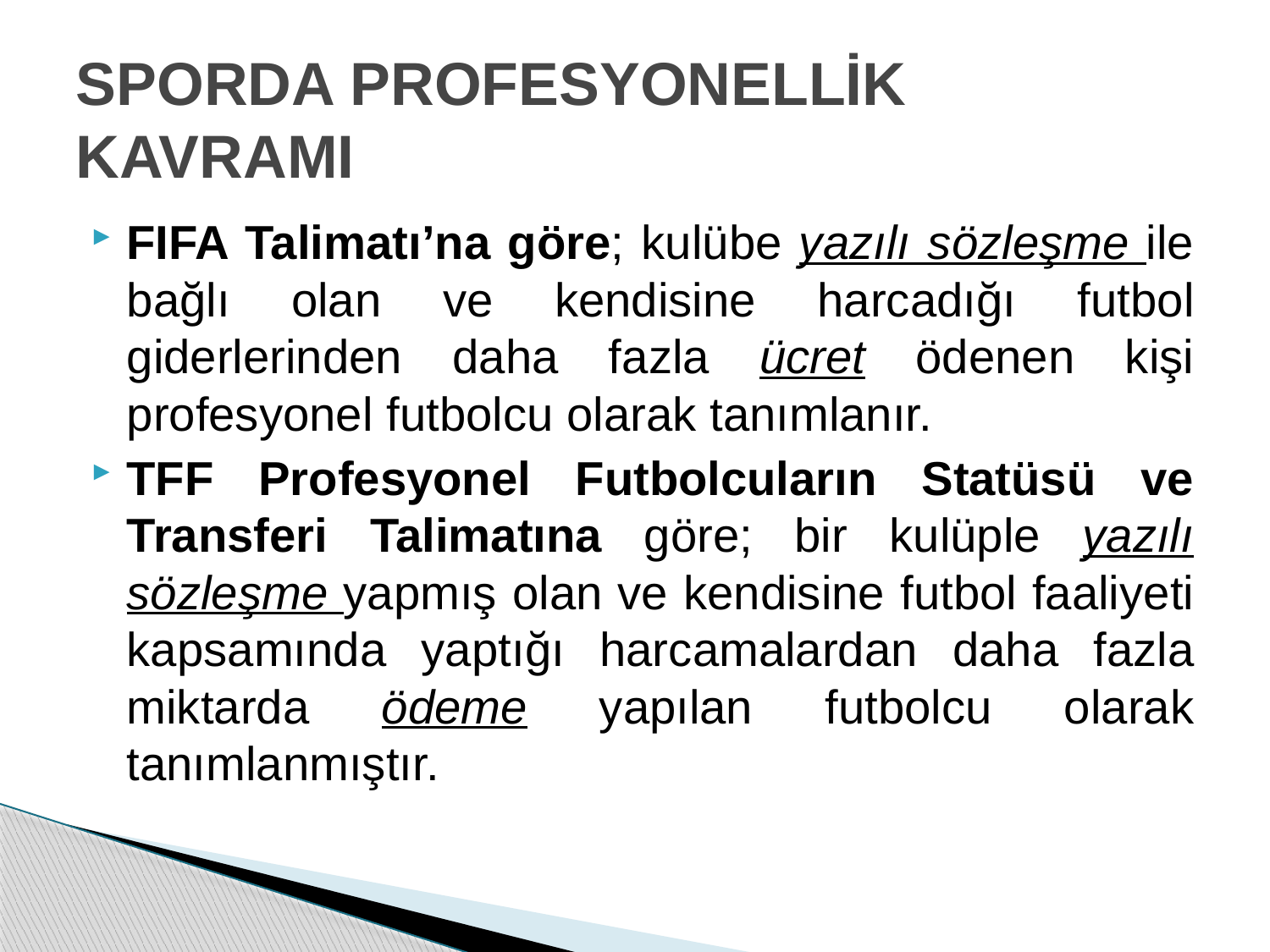

# SPORDA PROFESYONELLİK KAVRAMI
FIFA Talimatı’na göre; kulübe yazılı sözleşme ile bağlı olan ve kendisine harcadığı futbol giderlerinden daha fazla ücret ödenen kişi profesyonel futbolcu olarak tanımlanır.
TFF Profesyonel Futbolcuların Statüsü ve Transferi Talimatına göre; bir kulüple yazılı sözleşme yapmış olan ve kendisine futbol faaliyeti kapsamında yaptığı harcamalardan daha fazla miktarda ödeme yapılan futbolcu olarak tanımlanmıştır.